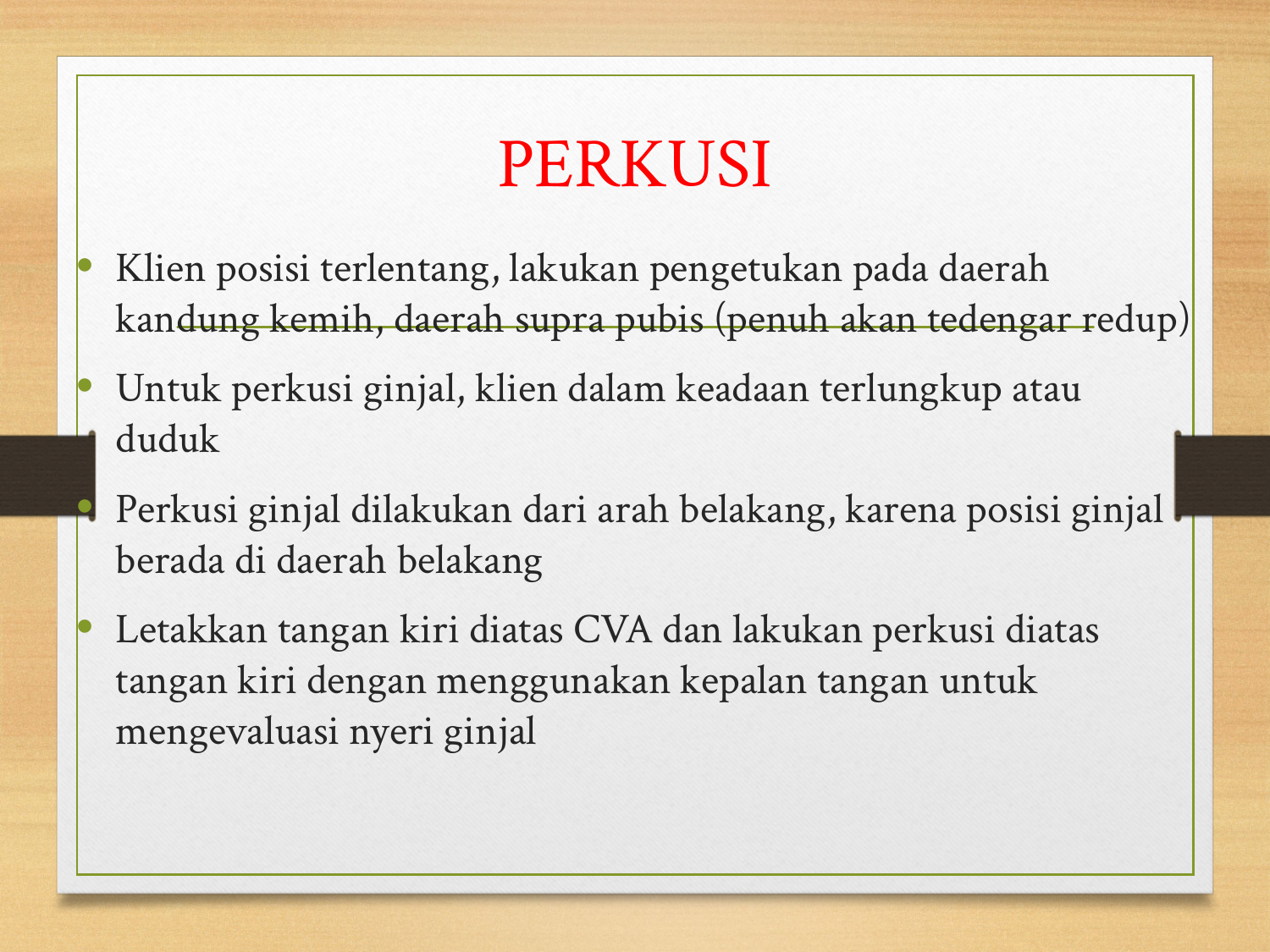

# PERKUSI
Klien posisi terlentang, lakukan pengetukan pada daerah kandung kemih, daerah supra pubis (penuh akan tedengar redup)
Untuk perkusi ginjal, klien dalam keadaan terlungkup atau duduk
Perkusi ginjal dilakukan dari arah belakang, karena posisi ginjal berada di daerah belakang
Letakkan tangan kiri diatas CVA dan lakukan perkusi diatas tangan kiri dengan menggunakan kepalan tangan untuk mengevaluasi nyeri ginjal